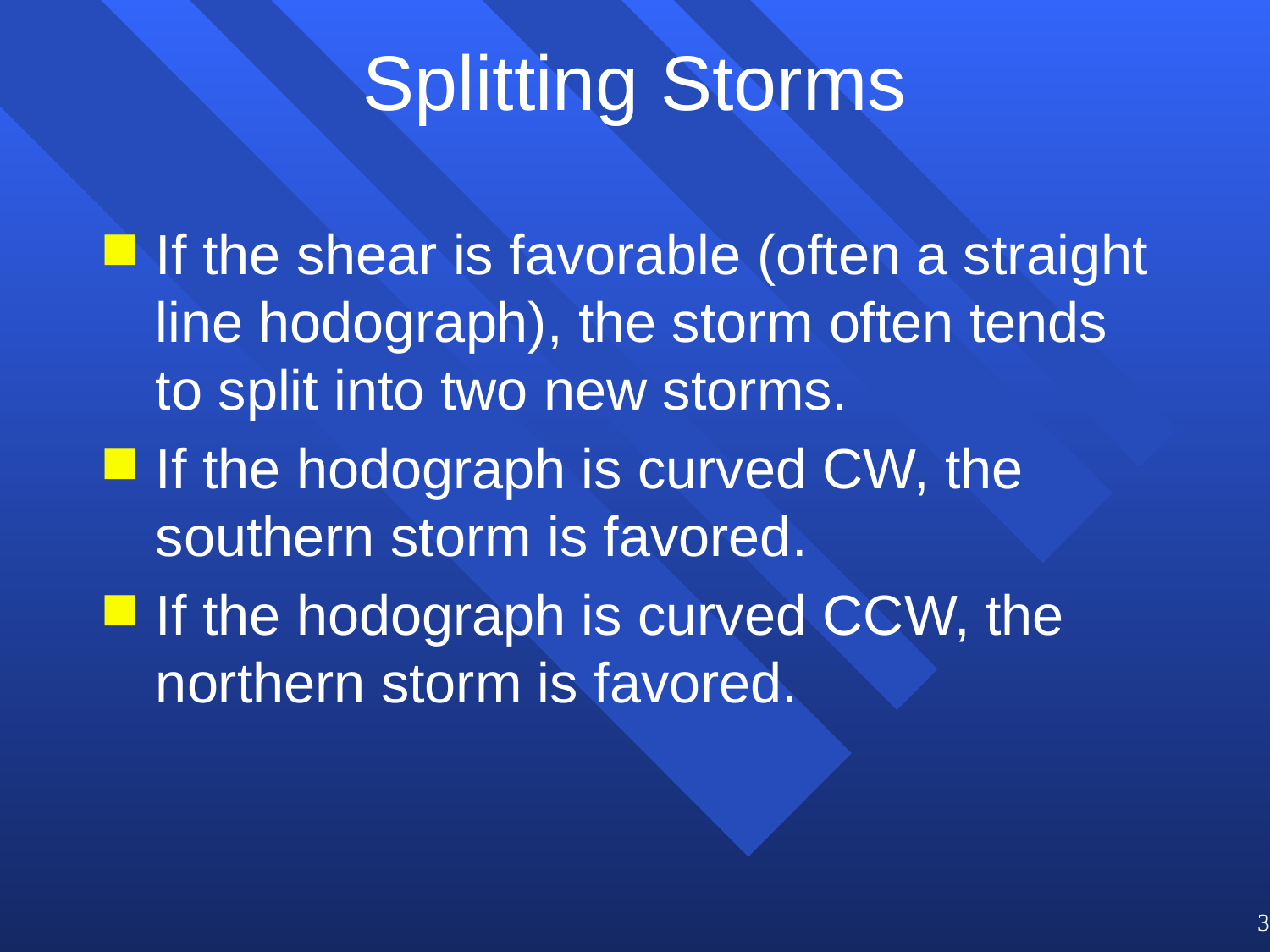

# Splitting Storms
If the shear is favorable (often a straight line hodograph), the storm often tends to split into two new storms.
If the hodograph is curved CW, the southern storm is favored.
If the hodograph is curved CCW, the northern storm is favored.